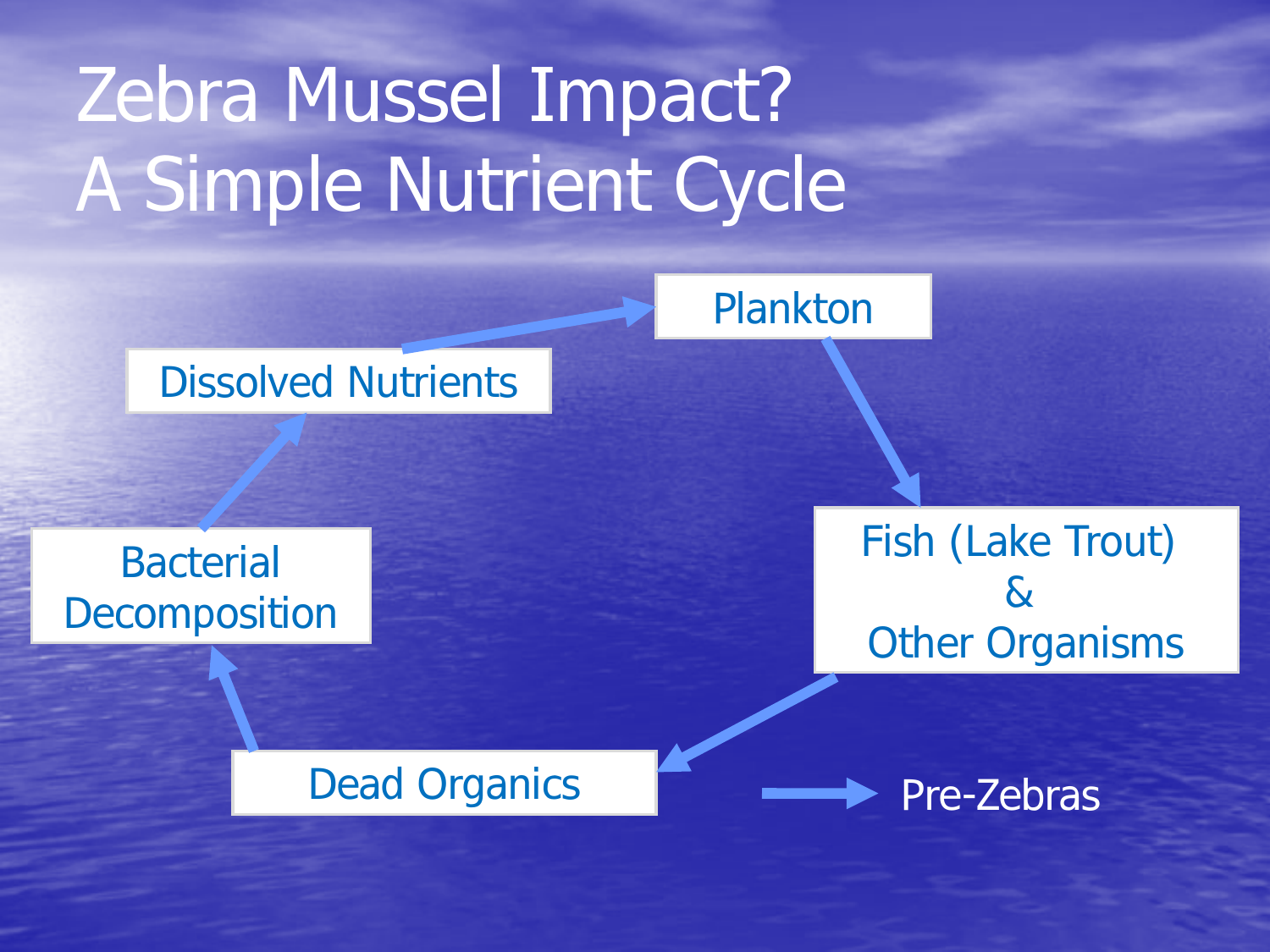

# Zebra Mussel Impact? A Simple Nutrient Cycle
Plankton

Dissolved Nutrients

Fish (Lake Trout)
&
Other Organisms
Bacterial Decomposition

Dead Organics
Pre-Zebras